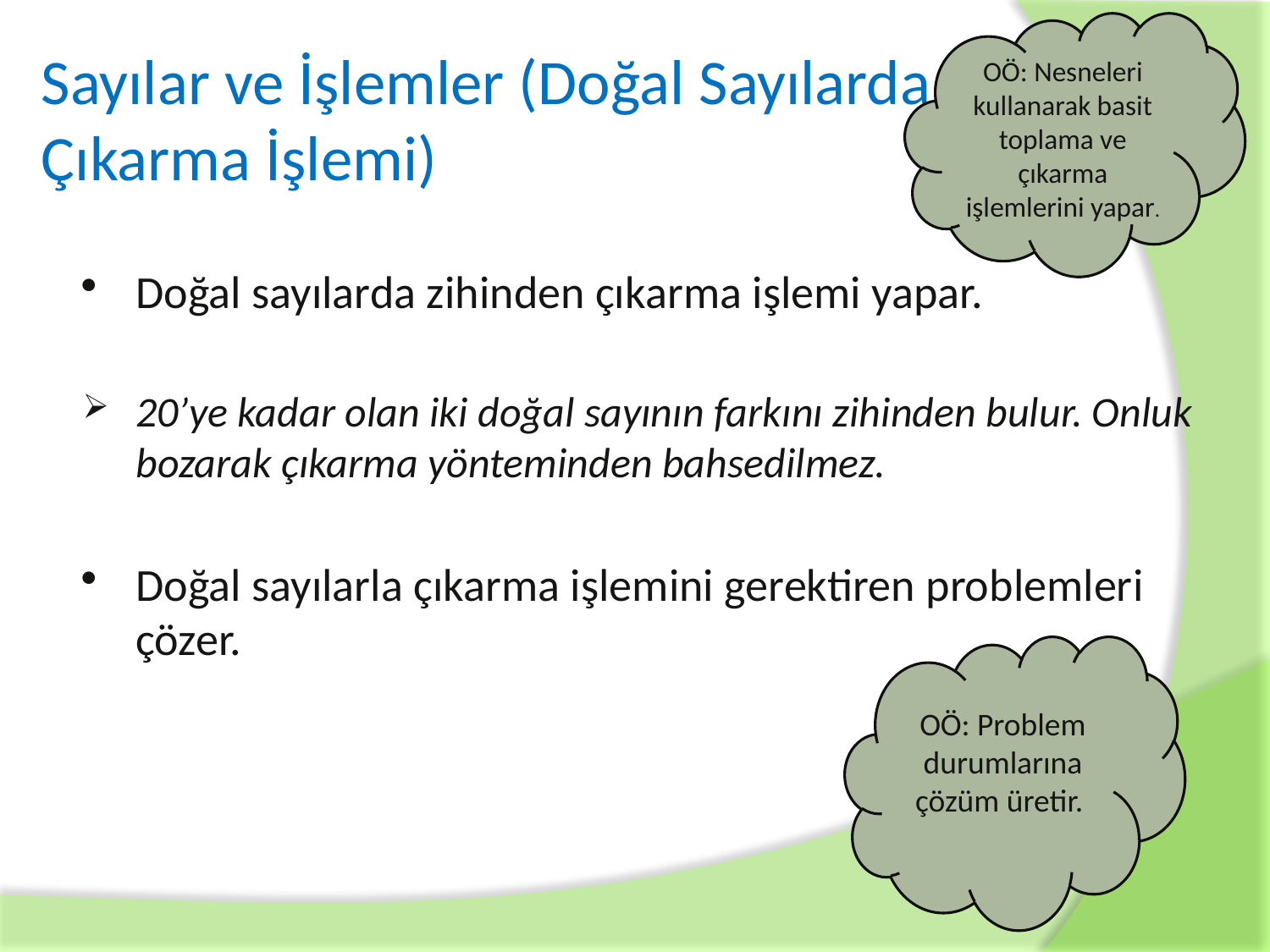

OÖ: Nesneleri kullanarak basit toplama ve çıkarma işlemlerini yapar.
# Sayılar ve İşlemler (Doğal Sayılarda Çıkarma İşlemi)
Doğal sayılarda zihinden çıkarma işlemi yapar.

20’ye kadar olan iki doğal sayının farkını zihinden bulur. Onluk bozarak çıkarma yönteminden bahsedilmez.

Doğal sayılarla çıkarma işlemini gerektiren problemleri çözer.

OÖ: Problem durumlarına çözüm üretir.